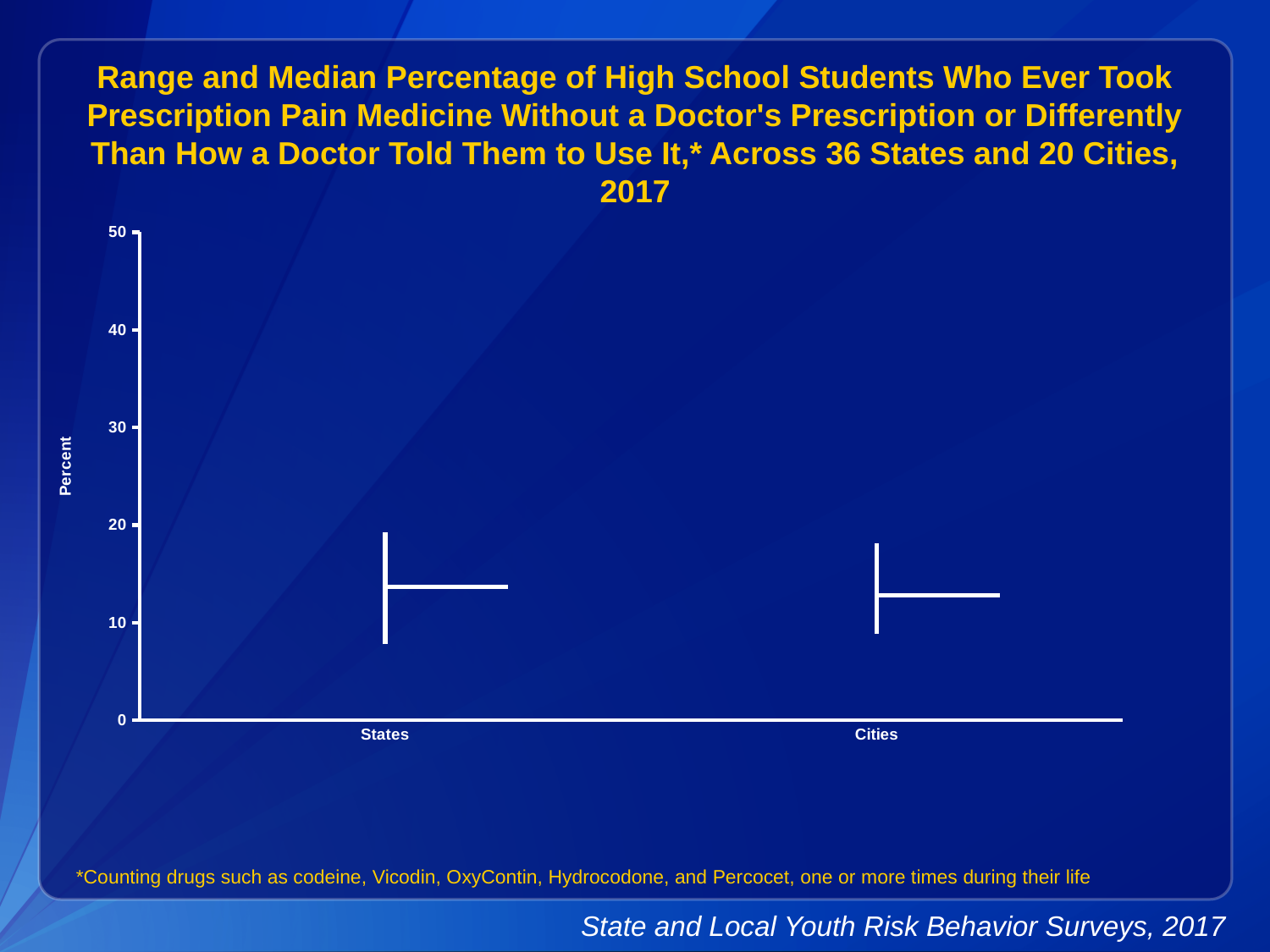

Range and Median Percentage of High School Students Who Ever Took Prescription Pain Medicine Without a Doctor's Prescription or Differently Than How a Doctor Told Them to Use It,* Across 36 States and 20 Cities, 2017

[unsupported chart]

*Counting drugs such as codeine, Vicodin, OxyContin, Hydrocodone, and Percocet, one or more times during their life
State and Local Youth Risk Behavior Surveys, 2017